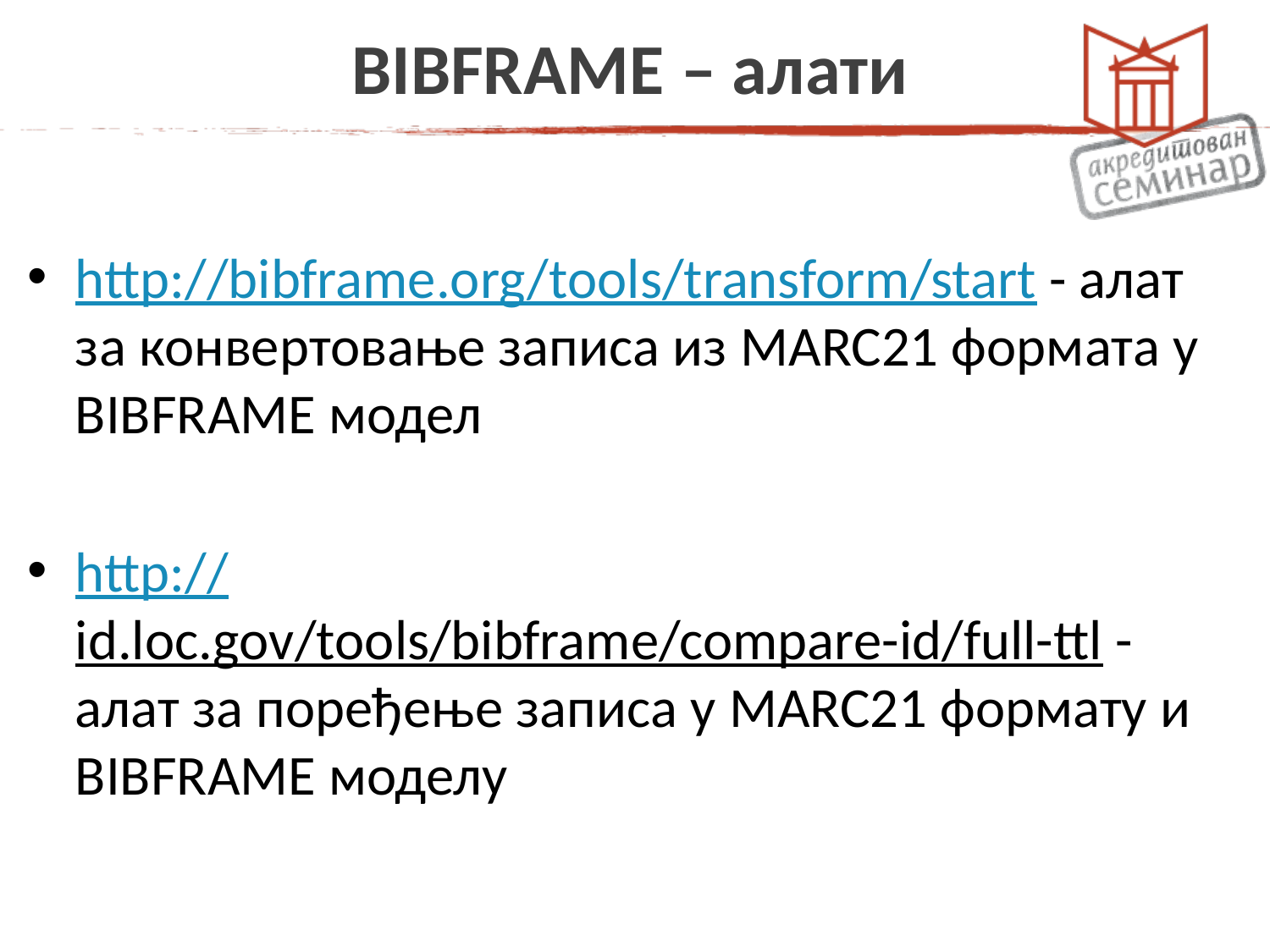

# BIBFRAME – алати

http://bibframe.org/tools/transform/start - алат за конвертовање записа из MARC21 формата у BIBFRAME модел

http://id.loc.gov/tools/bibframe/compare-id/full-ttl - алат за поређење записа у MARC21 формату и BIBFRAME моделу